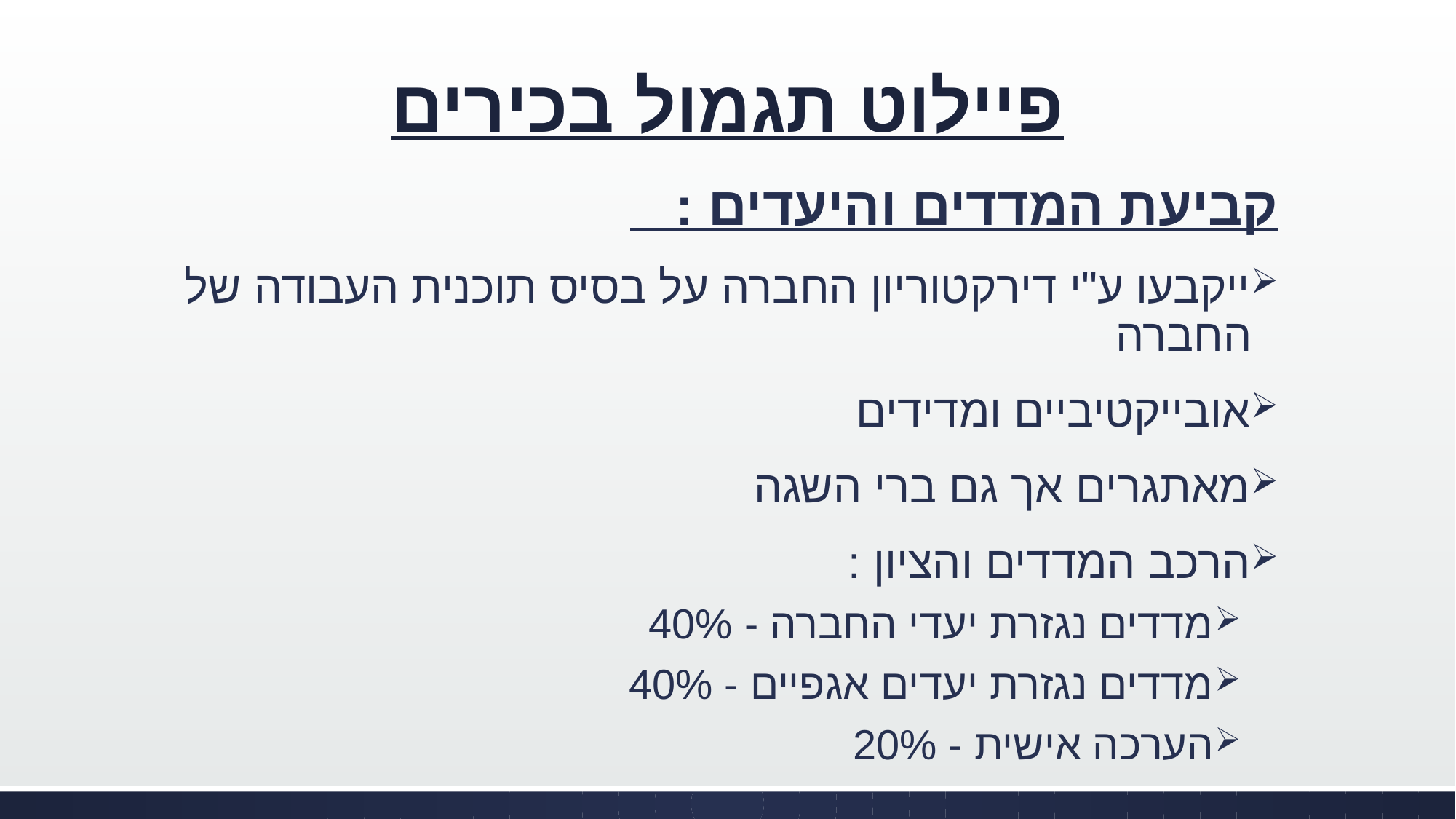

# פיילוט תגמול בכירים
קביעת המדדים והיעדים :
ייקבעו ע"י דירקטוריון החברה על בסיס תוכנית העבודה של החברה
אובייקטיביים ומדידים
מאתגרים אך גם ברי השגה
הרכב המדדים והציון :
מדדים נגזרת יעדי החברה - 40%
מדדים נגזרת יעדים אגפיים - 40%
הערכה אישית - 20%